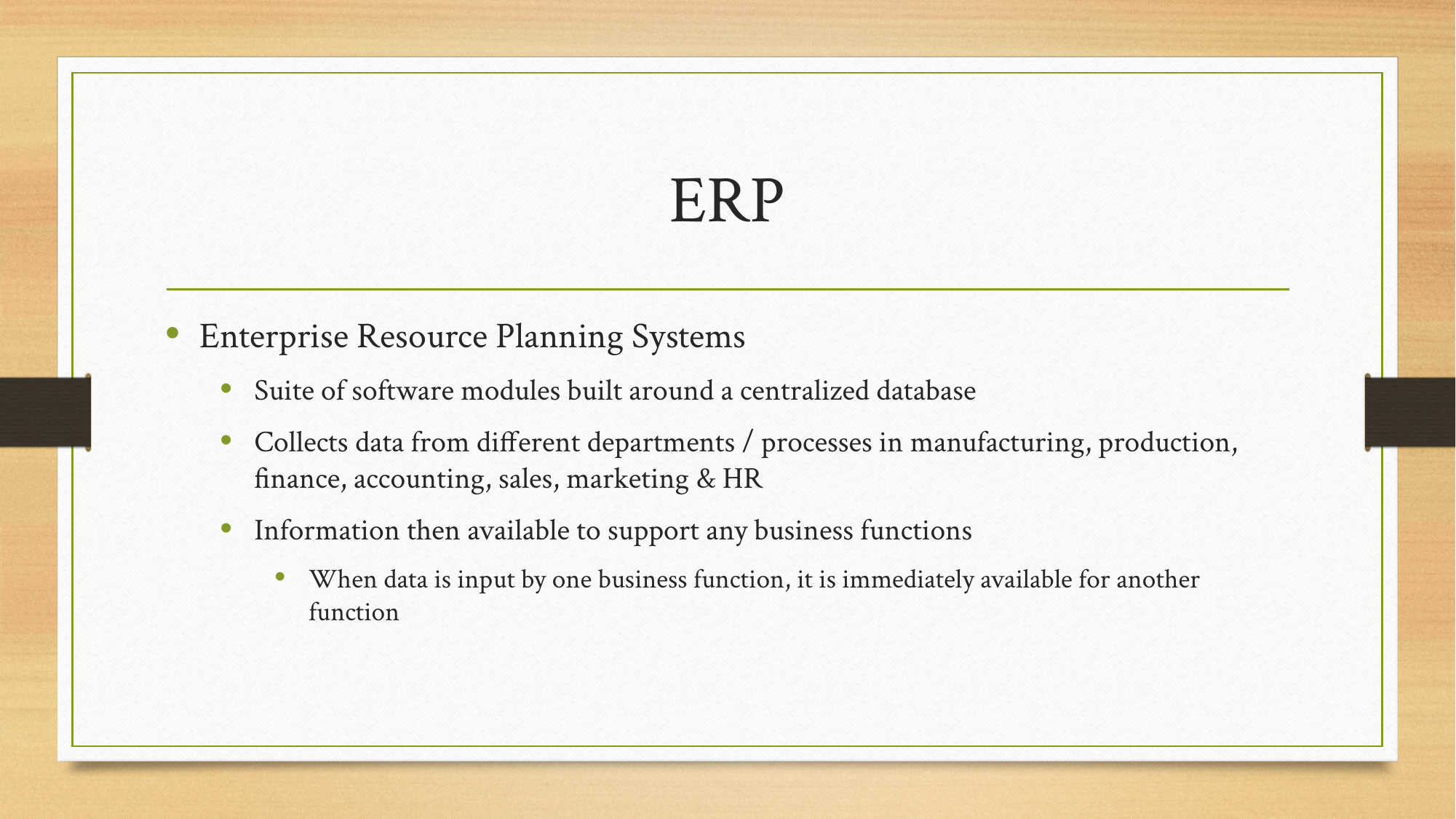

# ERP
Enterprise Resource Planning Systems
Suite of software modules built around a centralized database
Collects data from different departments / processes in manufacturing, production, finance, accounting, sales, marketing & HR
Information then available to support any business functions
When data is input by one business function, it is immediately available for another function